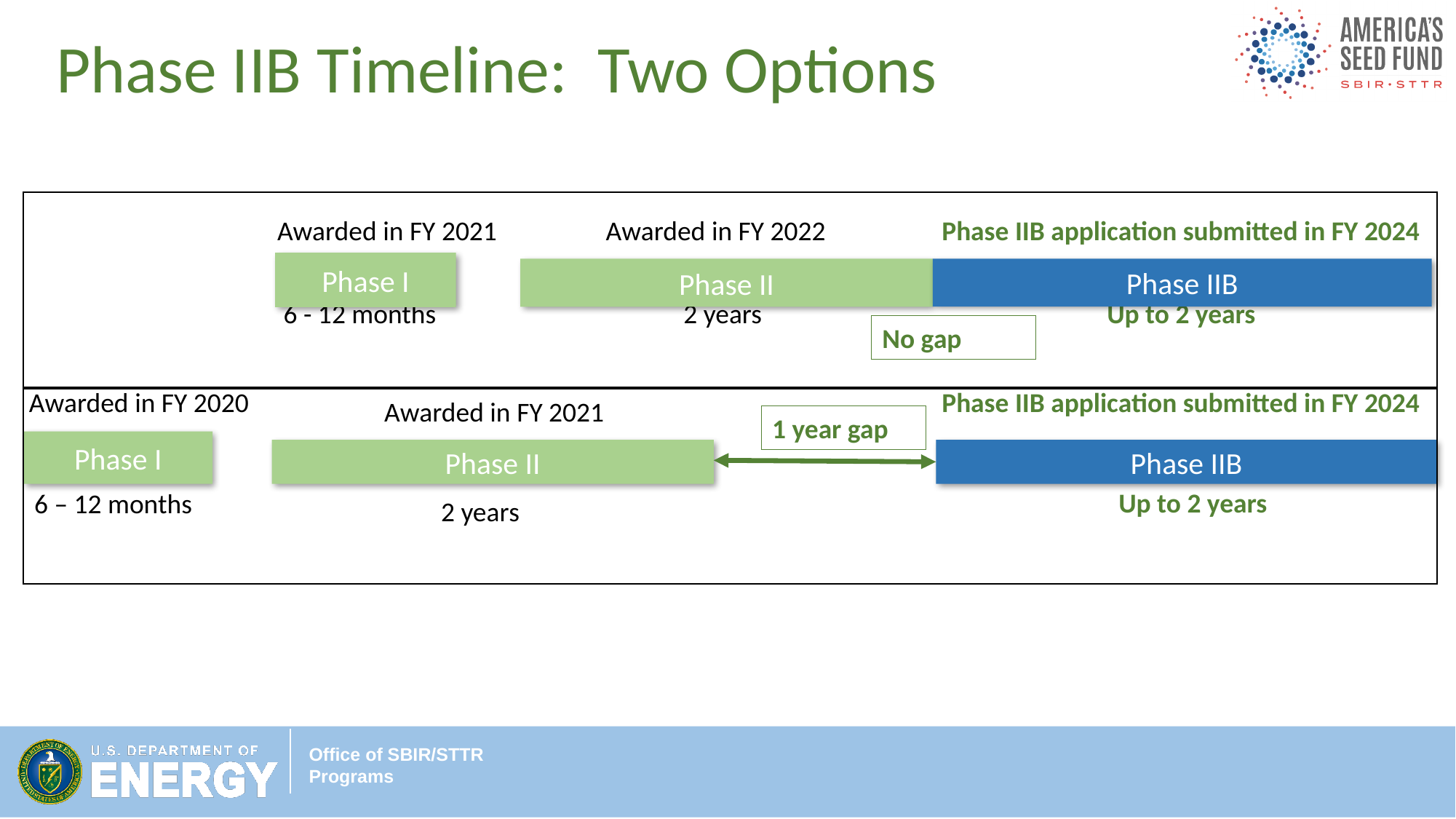

# Phase IIB Timeline:  Two Options

|  | Awarded in FY 2021 | Awarded in FY 2022 | Phase IIB application submitted in FY 2024 |
| --- | --- | --- | --- |
|  |  |  |  |
|  | 6 - 12 months | 2 years | Up to 2 years |
|  |  |  |  |
| Awarded in FY 2020 |  |  | Phase IIB application submitted in FY 2024 |
|  |  |  |  |
|  |  |  |  |
Phase I
Phase II
Phase IIB
No gap

Awarded in FY 2021
1 year gap
Phase I
Phase II
Phase IIB
Up to 2 years
6 – 12 months
 2 years